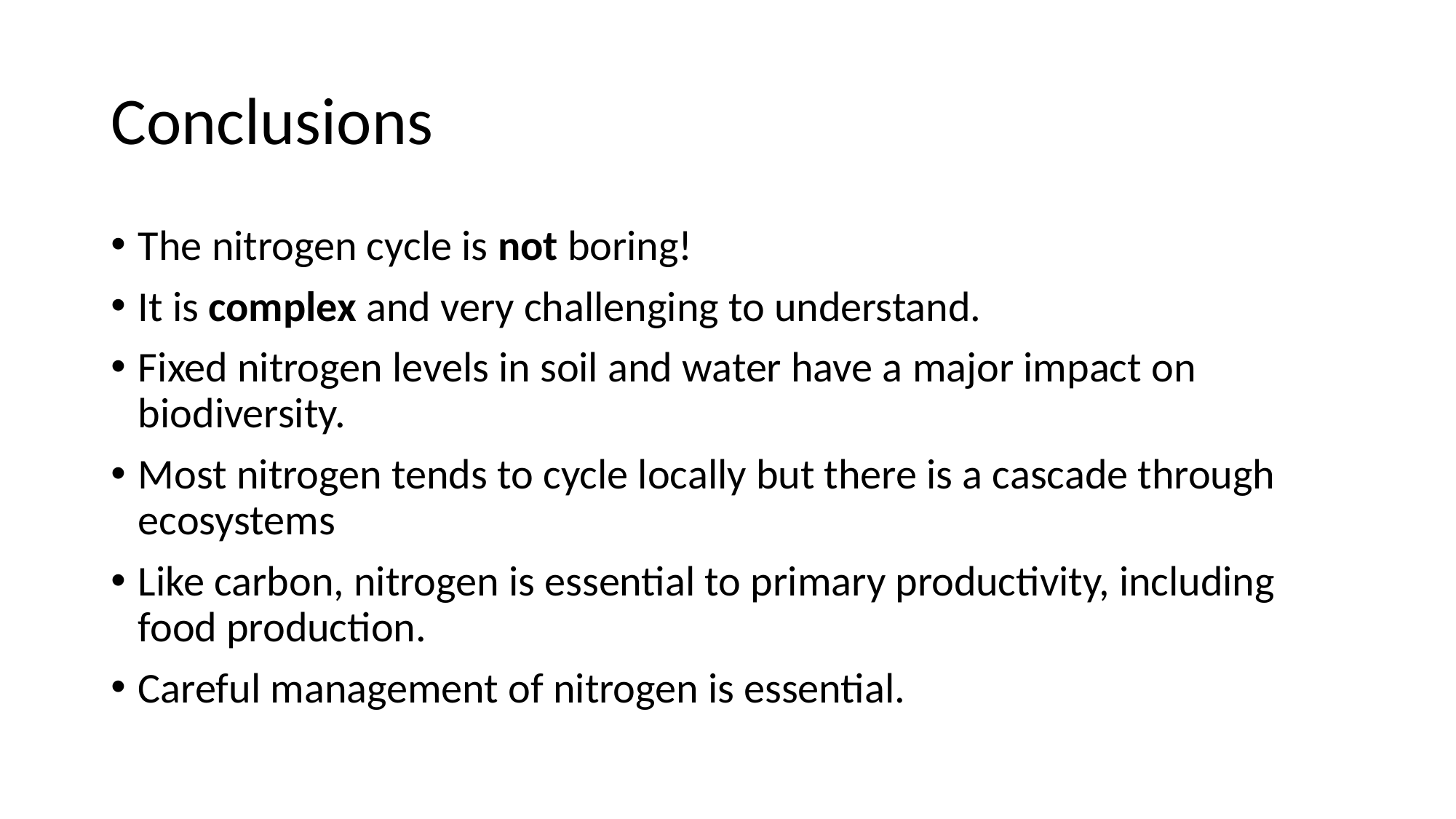

# Conclusions
The nitrogen cycle is not boring!
It is complex and very challenging to understand.
Fixed nitrogen levels in soil and water have a major impact on biodiversity.
Most nitrogen tends to cycle locally but there is a cascade through ecosystems
Like carbon, nitrogen is essential to primary productivity, including food production.
Careful management of nitrogen is essential.